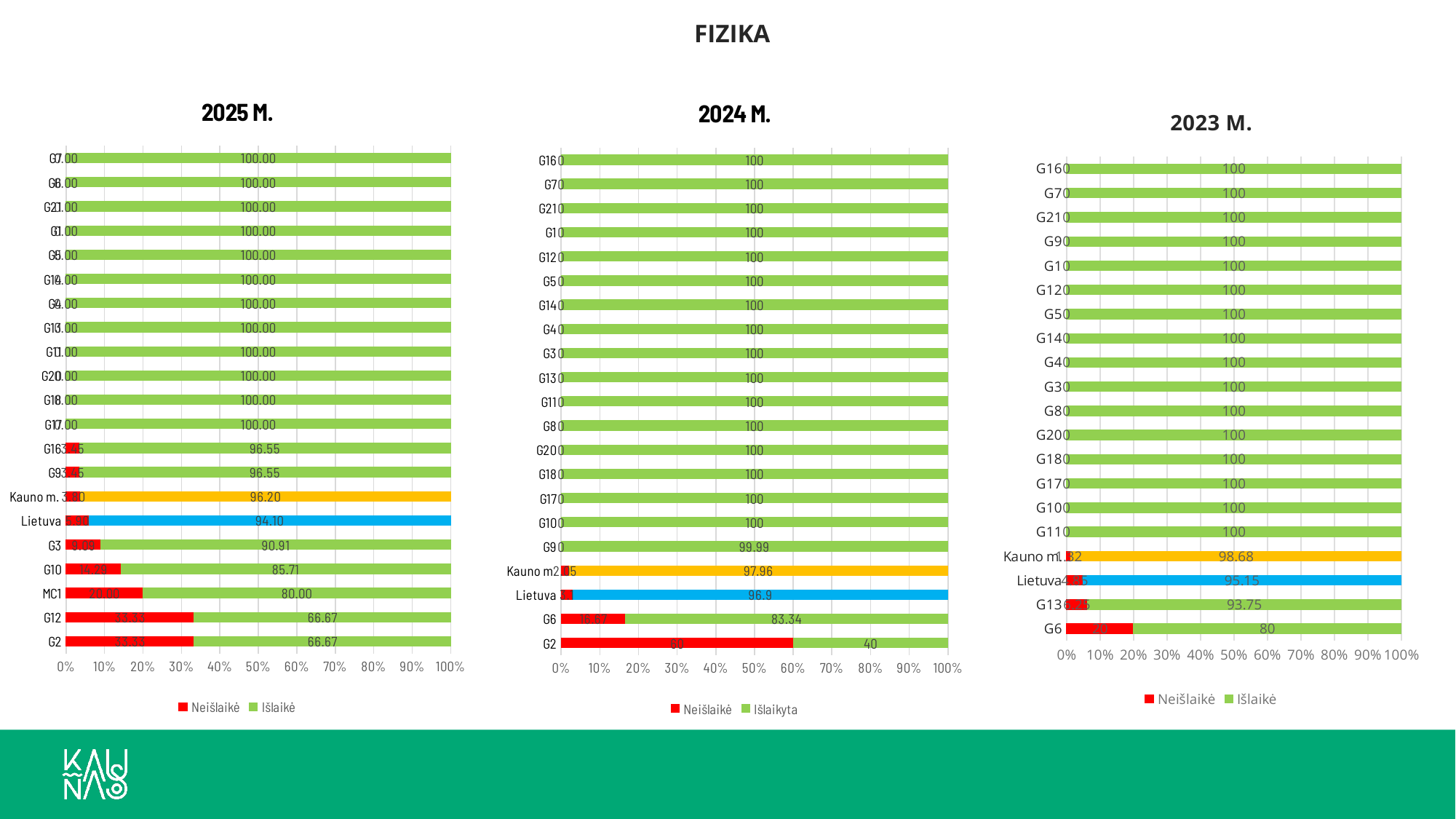

FIZIKA

### Chart: 2025 M.

| Category | Neišlaikė | Išlaikė |
|---|---|---|
| G2 | 33.333333333333336 | 66.66666666666667 |
| G12 | 33.333333333333336 | 66.66666666666667 |
| MC1 | 20.0 | 80.0 |
| G10 | 14.285714285714286 | 85.71428571428571 |
| G3 | 9.090909090909092 | 90.9090909090909 |
| Lietuva | 5.9 | 94.1 |
| Kauno m.  | 3.8 | 96.2 |
| G9 | 3.4482758620689653 | 96.55172413793103 |
| G16 | 3.4482758620689653 | 96.55172413793103 |
| G17 | 0.0 | 100.0 |
| G18 | 0.0 | 100.0 |
| G20 | 0.0 | 100.0 |
| G11 | 0.0 | 100.0 |
| G13 | 0.0 | 100.0 |
| G4 | 0.0 | 100.0 |
| G14 | 0.0 | 100.0 |
| G5 | 0.0 | 100.0 |
| G1 | 0.0 | 100.0 |
| G21 | 0.0 | 100.0 |
| G6 | 0.0 | 100.0 |
| G7 | 0.0 | 100.0 |

### Chart: 2024 M.

| Category | Neišlaikė | Išlaikyta |
|---|---|---|
| G2 | 60.0 | 40.0 |
| G6 | 16.67 | 83.34 |
| Lietuva | 3.1 | 96.89999999999999 |
| Kauno m. | 2.05 | 97.96 |
| G9 | 0.0 | 99.99000000000001 |
| G10 | 0.0 | 100.0 |
| G17 | 0.0 | 100.0 |
| G18 | 0.0 | 100.0 |
| G20 | 0.0 | 100.0 |
| G8 | 0.0 | 100.0 |
| G11 | 0.0 | 100.0 |
| G13 | 0.0 | 100.0 |
| G3 | 0.0 | 100.0 |
| G4 | 0.0 | 100.0 |
| G14 | 0.0 | 100.0 |
| G5 | 0.0 | 100.0 |
| G12 | 0.0 | 100.0 |
| G1 | 0.0 | 100.0 |
| G21 | 0.0 | 100.0 |
| G7 | 0.0 | 100.0 |
| G16 | 0.0 | 100.0 |

### Chart: 2023 M.

| Category | Neišlaikė | Išlaikė |
|---|---|---|
| G6 | 20.0 | 80.0 |
| G13 | 6.25 | 93.75 |
| Lietuva | 4.85 | 95.15 |
| Kauno m. | 1.32 | 98.68 |
| G11 | 0.0 | 99.99999999999999 |
| G10 | 0.0 | 100.0 |
| G17 | 0.0 | 100.0 |
| G18 | 0.0 | 100.0 |
| G20 | 0.0 | 100.0 |
| G8 | 0.0 | 100.0 |
| G3 | 0.0 | 100.0 |
| G4 | 0.0 | 100.0 |
| G14 | 0.0 | 100.0 |
| G5 | 0.0 | 100.0 |
| G12 | 0.0 | 100.0 |
| G1 | 0.0 | 100.0 |
| G9 | 0.0 | 100.0 |
| G21 | 0.0 | 100.0 |
| G7 | 0.0 | 100.0 |
| G16 | 0.0 | 100.0 |